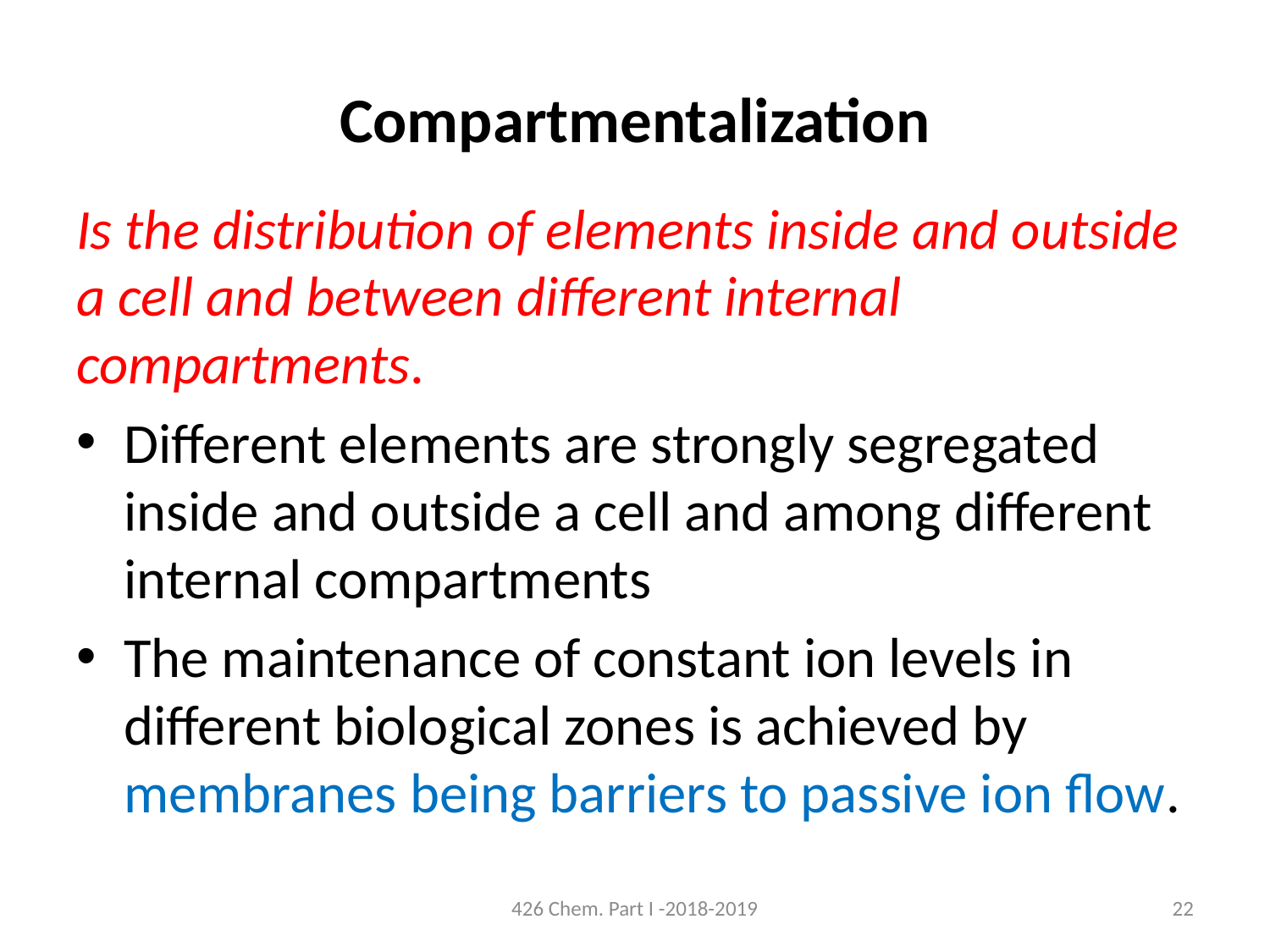

# Compartmentalization
Is the distribution of elements inside and outside a cell and between different internal compartments.
Different elements are strongly segregated inside and outside a cell and among different internal compartments
The maintenance of constant ion levels in different biological zones is achieved by membranes being barriers to passive ion flow.

426 Chem. Part I -2018-2019
22